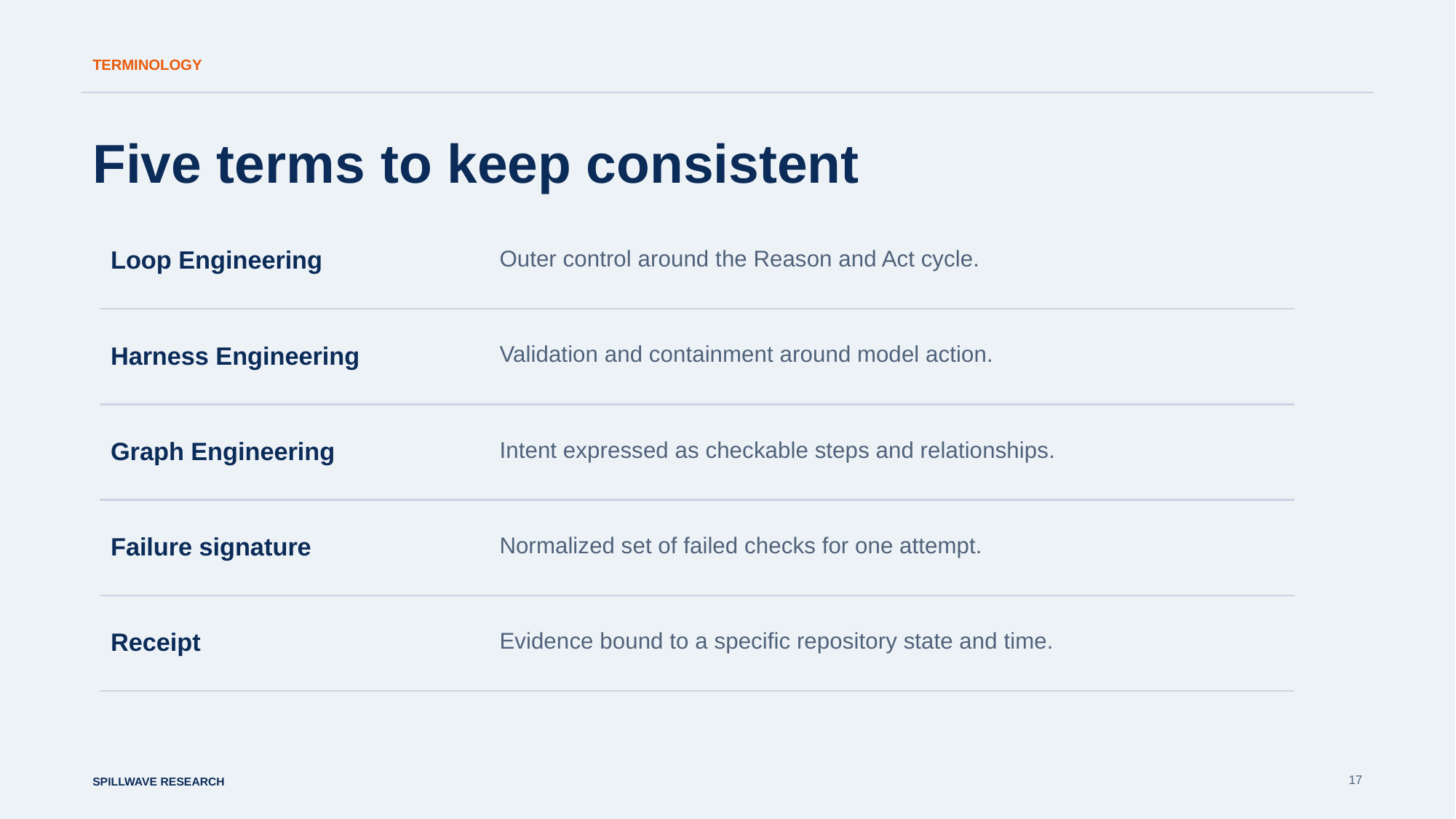

TERMINOLOGY

Five terms to keep consistent
Loop Engineering
Outer control around the Reason and Act cycle.

Harness Engineering
Validation and containment around model action.

Graph Engineering
Intent expressed as checkable steps and relationships.

Failure signature
Normalized set of failed checks for one attempt.

Receipt
Evidence bound to a specific repository state and time.

17
SPILLWAVE RESEARCH